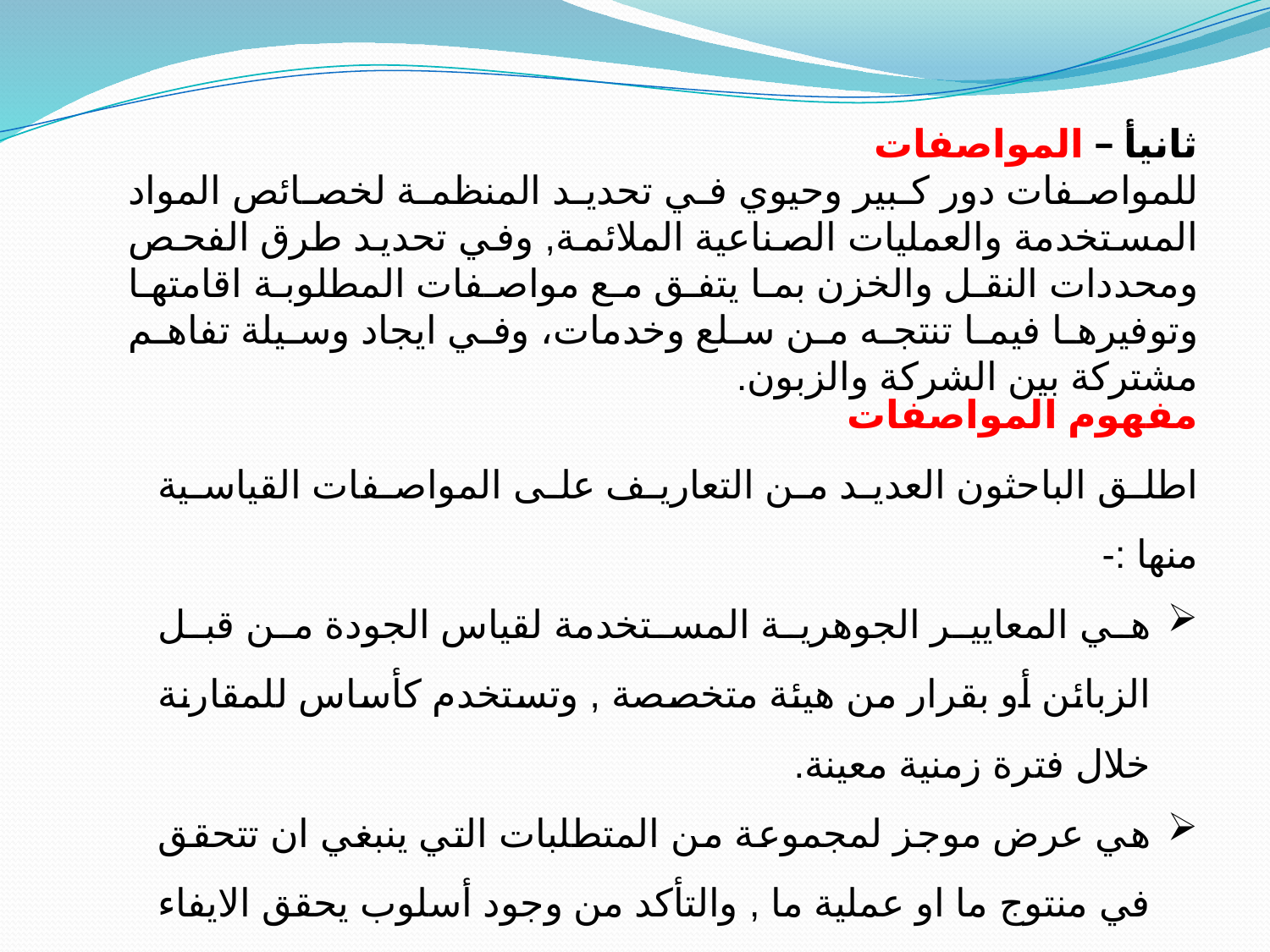

ثانيأ – المواصفات
للمواصفات دور كبير وحيوي في تحديد المنظمة لخصائص المواد المستخدمة والعمليات الصناعية الملائمة, وفي تحديد طرق الفحص ومحددات النقل والخزن بما يتفق مع مواصفات المطلوبة اقامتها وتوفيرها فيما تنتجه من سلع وخدمات، وفي ايجاد وسيلة تفاهم مشتركة بين الشركة والزبون.
مفهوم المواصفات
اطلق الباحثون العديد من التعاريف على المواصفات القياسية منها :-
هي المعايير الجوهرية المستخدمة لقياس الجودة من قبل الزبائن أو بقرار من هيئة متخصصة , وتستخدم كأساس للمقارنة خلال فترة زمنية معينة.
هي عرض موجز لمجموعة من المتطلبات التي ينبغي ان تتحقق في منتوج ما او عملية ما , والتأكد من وجود أسلوب يحقق الايفاء بهذه المتطلبات ويجعل العملية ممكنة.